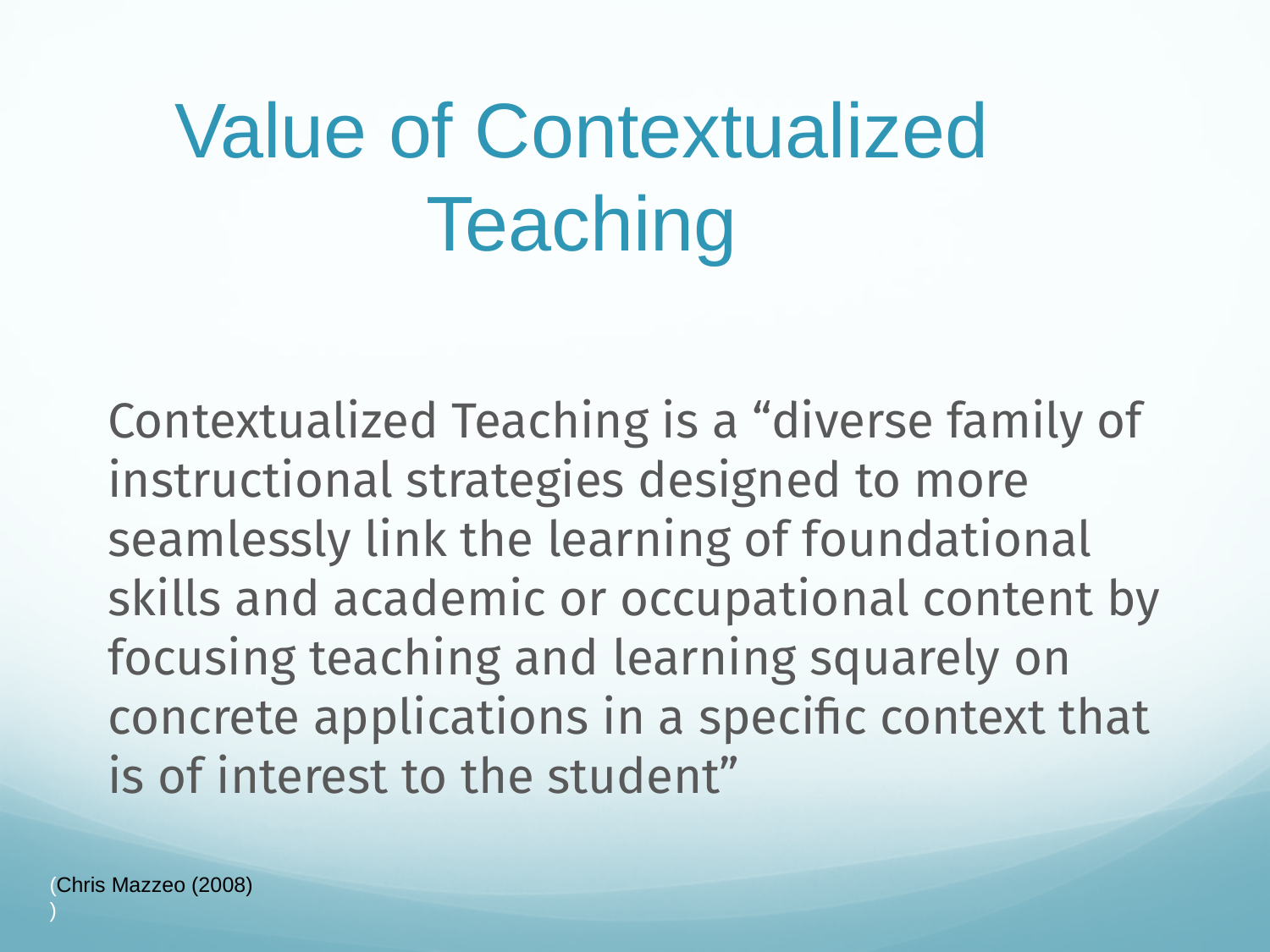

Value of Contextualized Teaching

Contextualized Teaching is a “diverse family of instructional strategies designed to more seamlessly link the learning of foundational skills and academic or occupational content by focusing teaching and learning squarely on concrete applications in a specific context that is of interest to the student”

(Chris Mazzeo (2008)
)